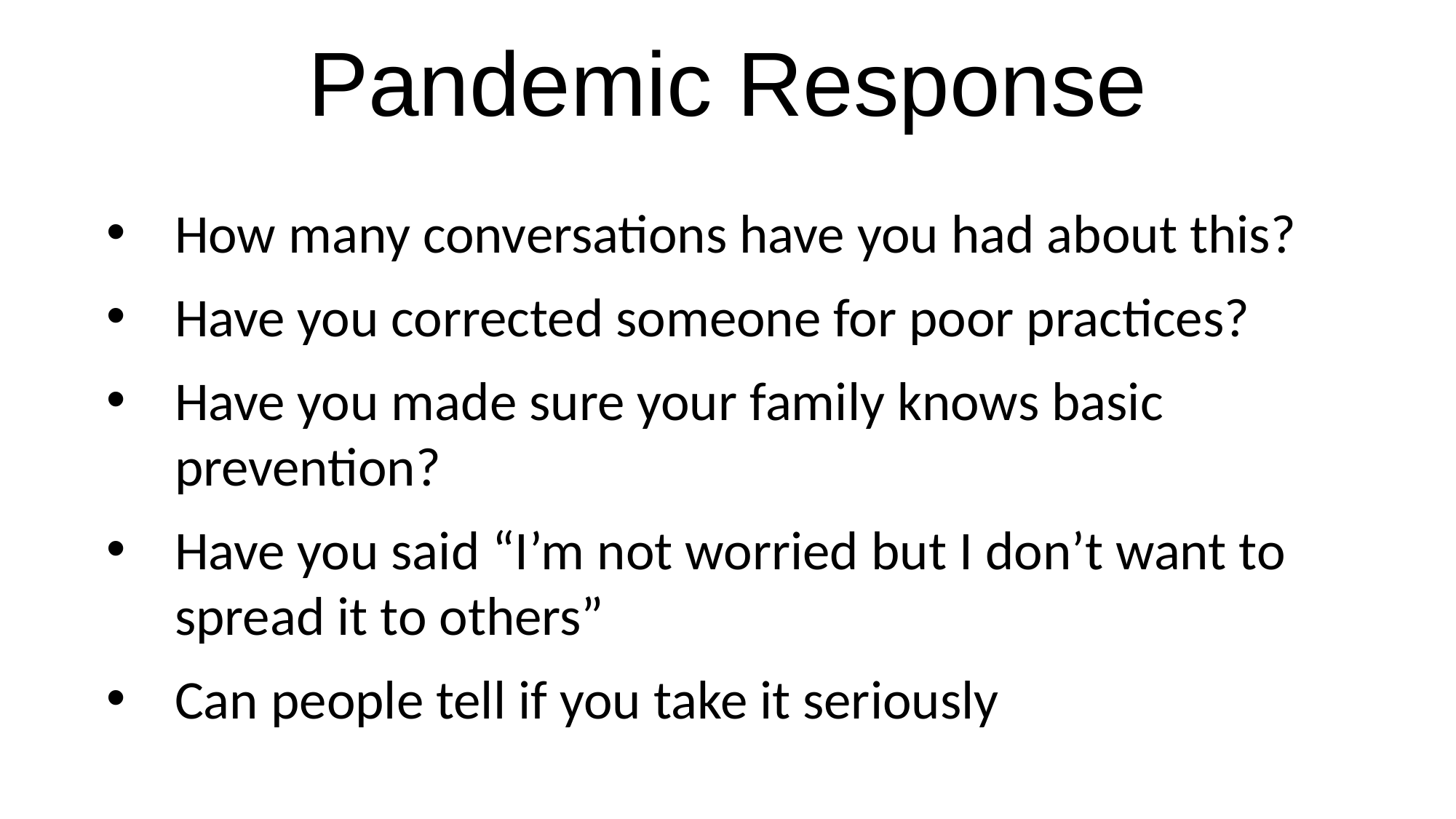

Pandemic Response
How many conversations have you had about this?
Have you corrected someone for poor practices?
Have you made sure your family knows basic prevention?
Have you said “I’m not worried but I don’t want to spread it to others”
Can people tell if you take it seriously